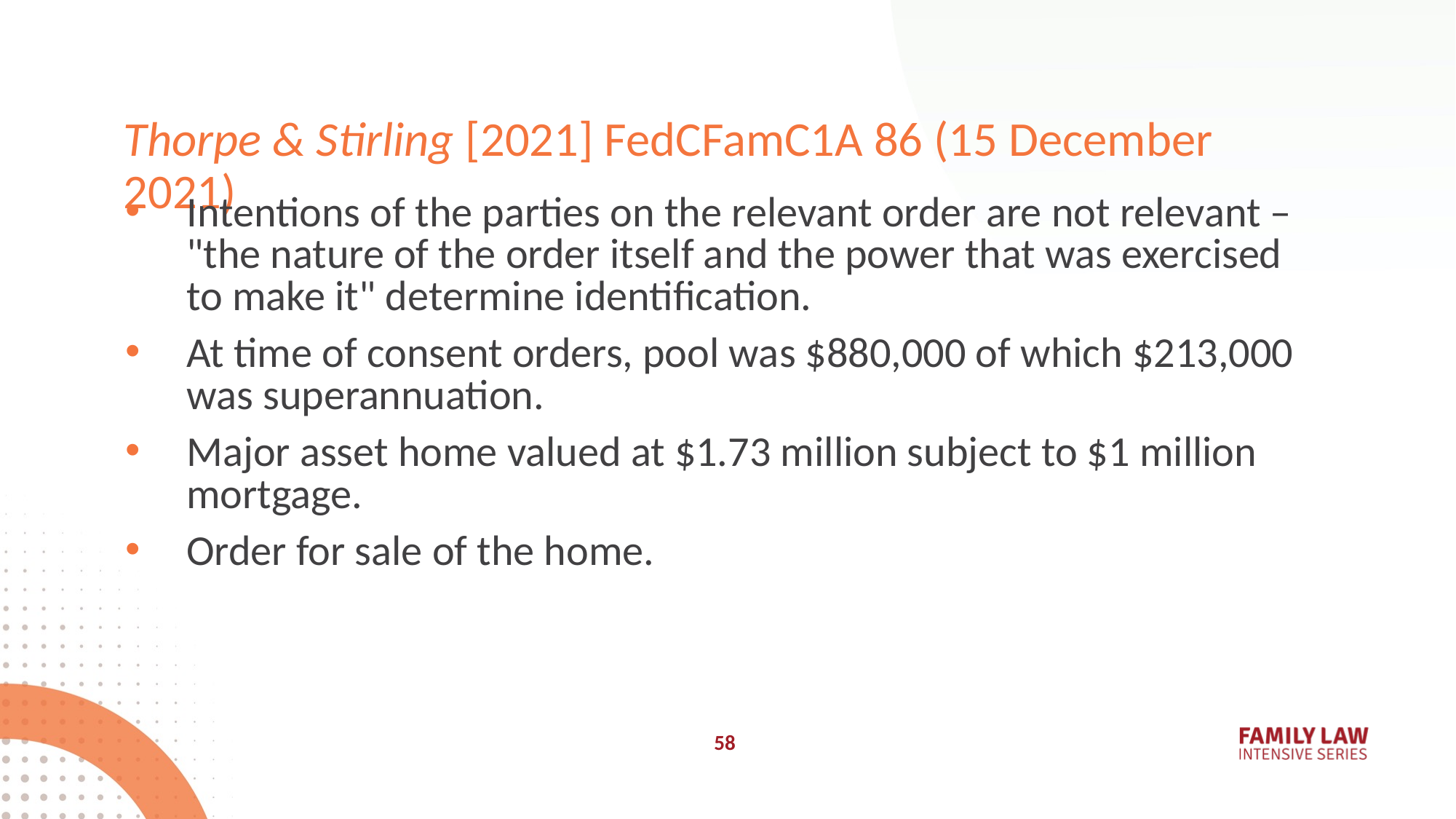

# Thorpe & Stirling [2021] FedCFamC1A 86 (15 December 2021)
Intentions of the parties on the relevant order are not relevant – "the nature of the order itself and the power that was exercised to make it" determine identification.
At time of consent orders, pool was $880,000 of which $213,000 was superannuation.
Major asset home valued at $1.73 million subject to $1 million mortgage.
Order for sale of the home.